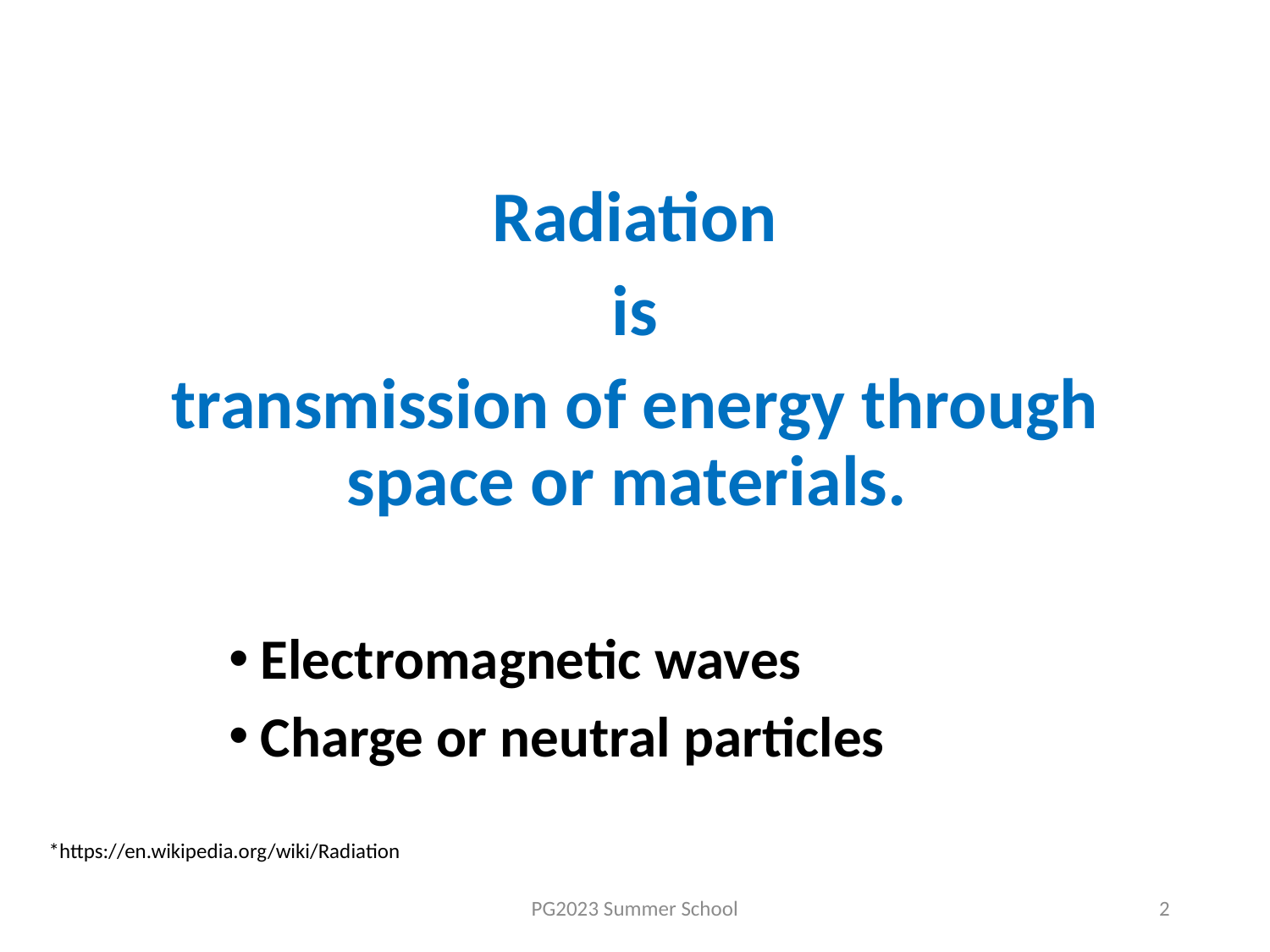

Radiation
is
transmission of energy through space or materials.

Electromagnetic waves
Charge or neutral particles
*https://en.wikipedia.org/wiki/Radiation
PG2023 Summer School
2